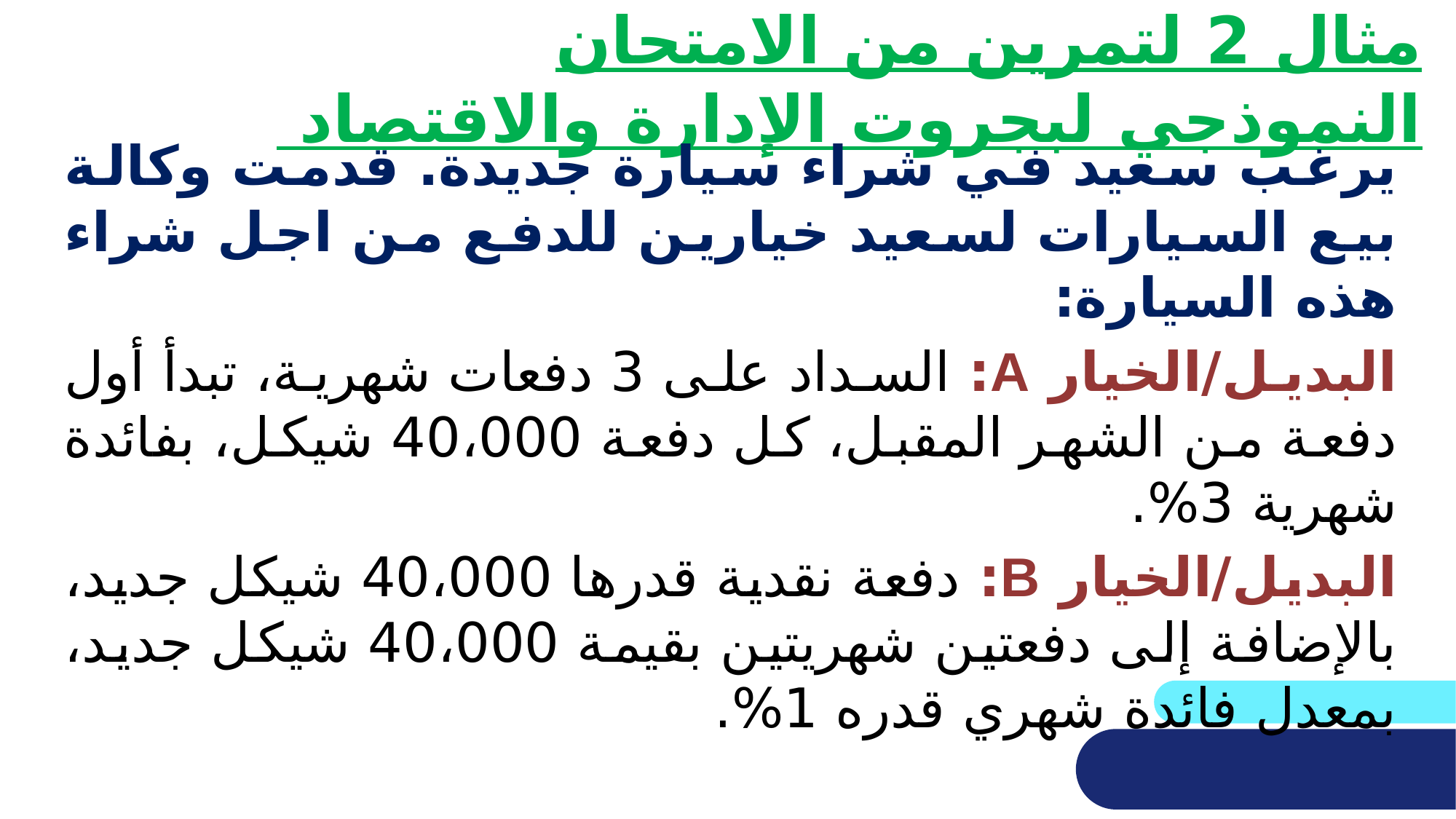

# مثال 2 لتمرين من الامتحان النموذجي لبجروت الإدارة والاقتصاد
يرغب سعيد في شراء سيارة جديدة. قدمت وكالة بيع السيارات لسعيد خيارين للدفع من اجل شراء هذه السيارة:
البديل/الخيار A: السداد على 3 دفعات شهرية، تبدأ أول دفعة من الشهر المقبل، كل دفعة 40،000 شيكل، بفائدة شهرية 3%.
البديل/الخيار B: دفعة نقدية قدرها 40،000 شيكل جديد، بالإضافة إلى دفعتين شهريتين بقيمة 40،000 شيكل جديد، بمعدل فائدة شهري قدره 1%.